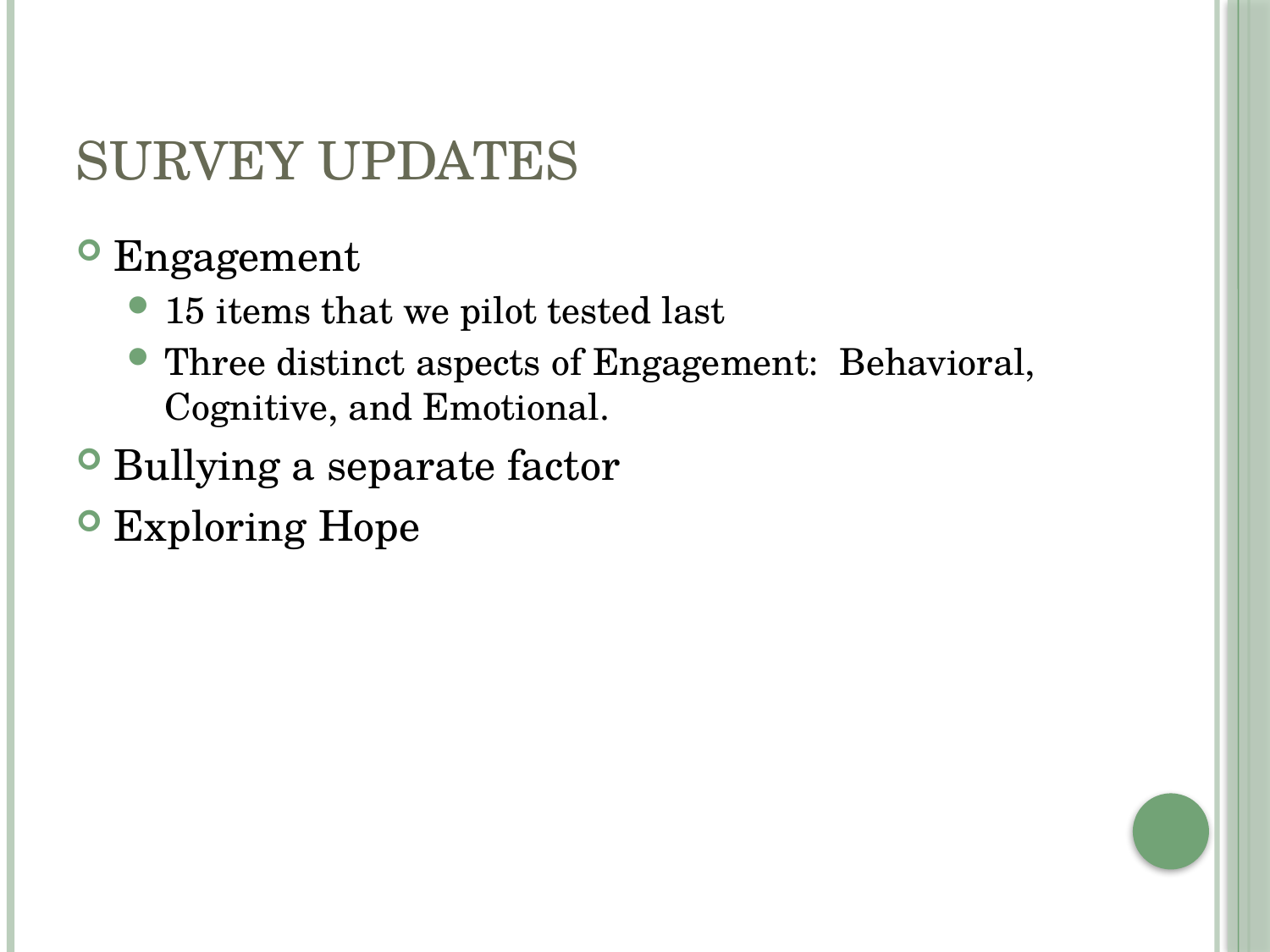

# Survey Updates
Engagement
15 items that we pilot tested last
Three distinct aspects of Engagement:  Behavioral, Cognitive, and Emotional.
Bullying a separate factor
Exploring Hope